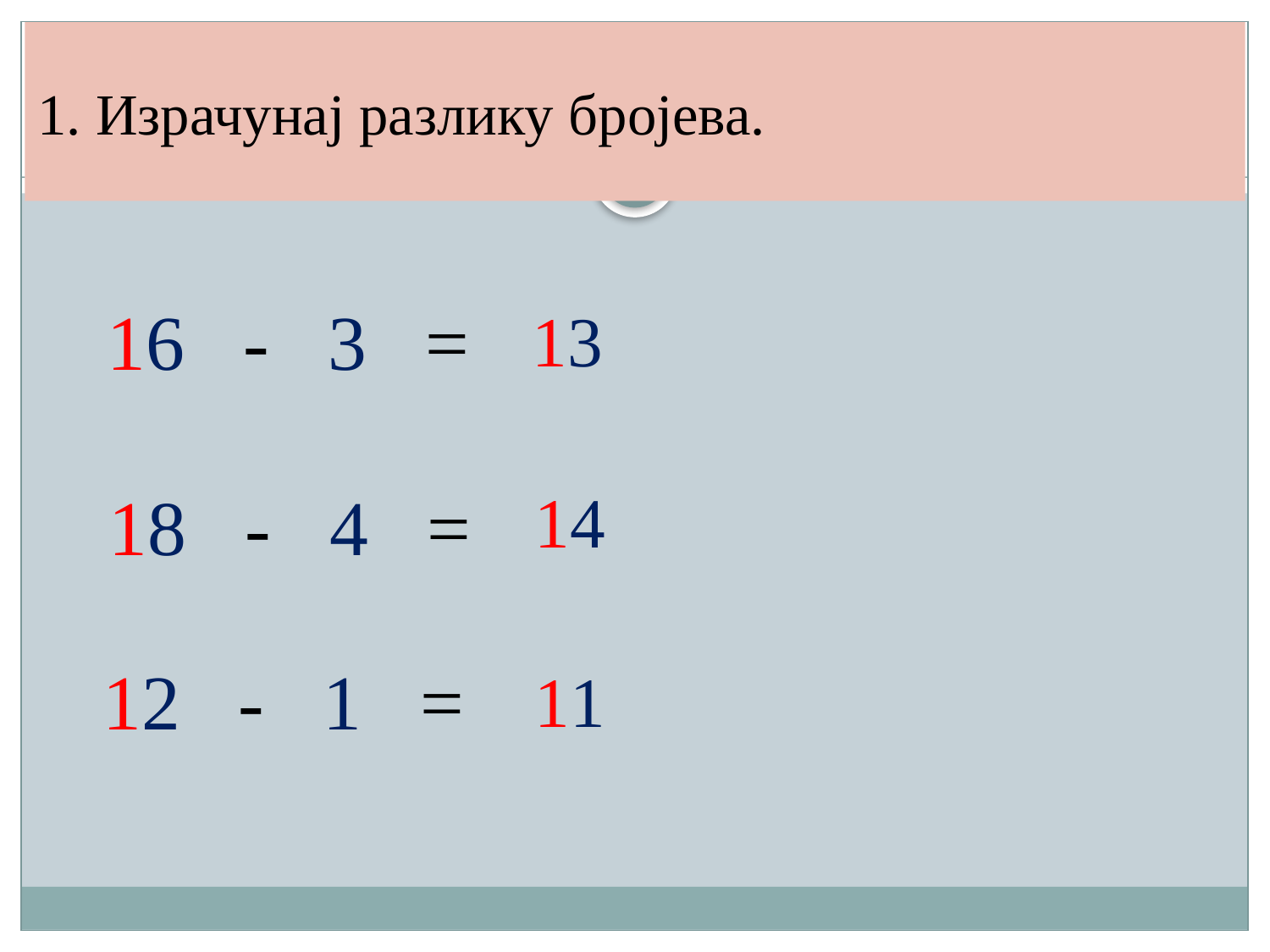

# 1. Израчунај разлику бројева.

16   -   3   =
13
18   -   4   =
14
12   -   1   =
 11